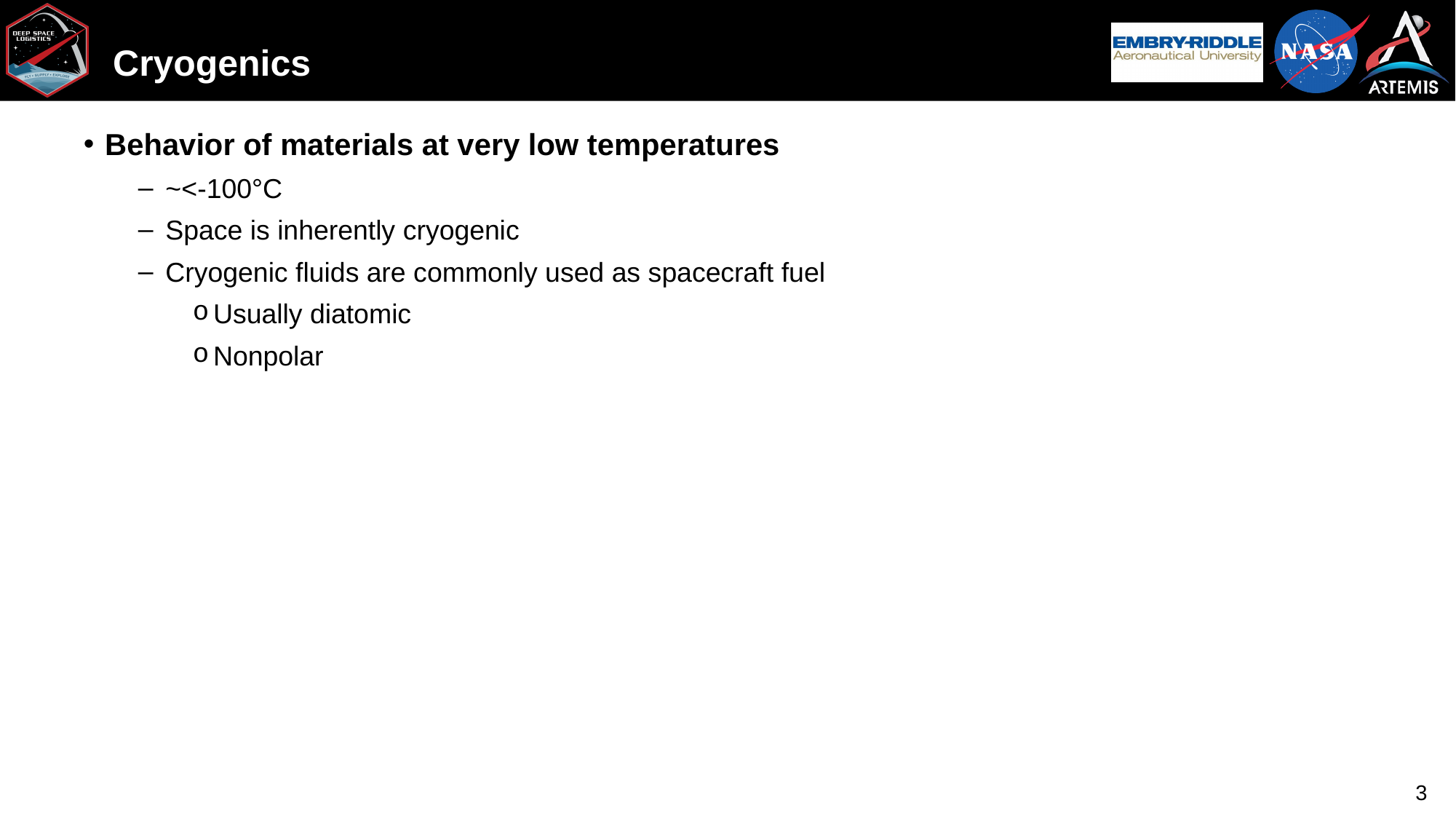

# Cryogenics
Behavior of materials at very low temperatures
~<-100°C
Space is inherently cryogenic
Cryogenic fluids are commonly used as spacecraft fuel
Usually diatomic
Nonpolar